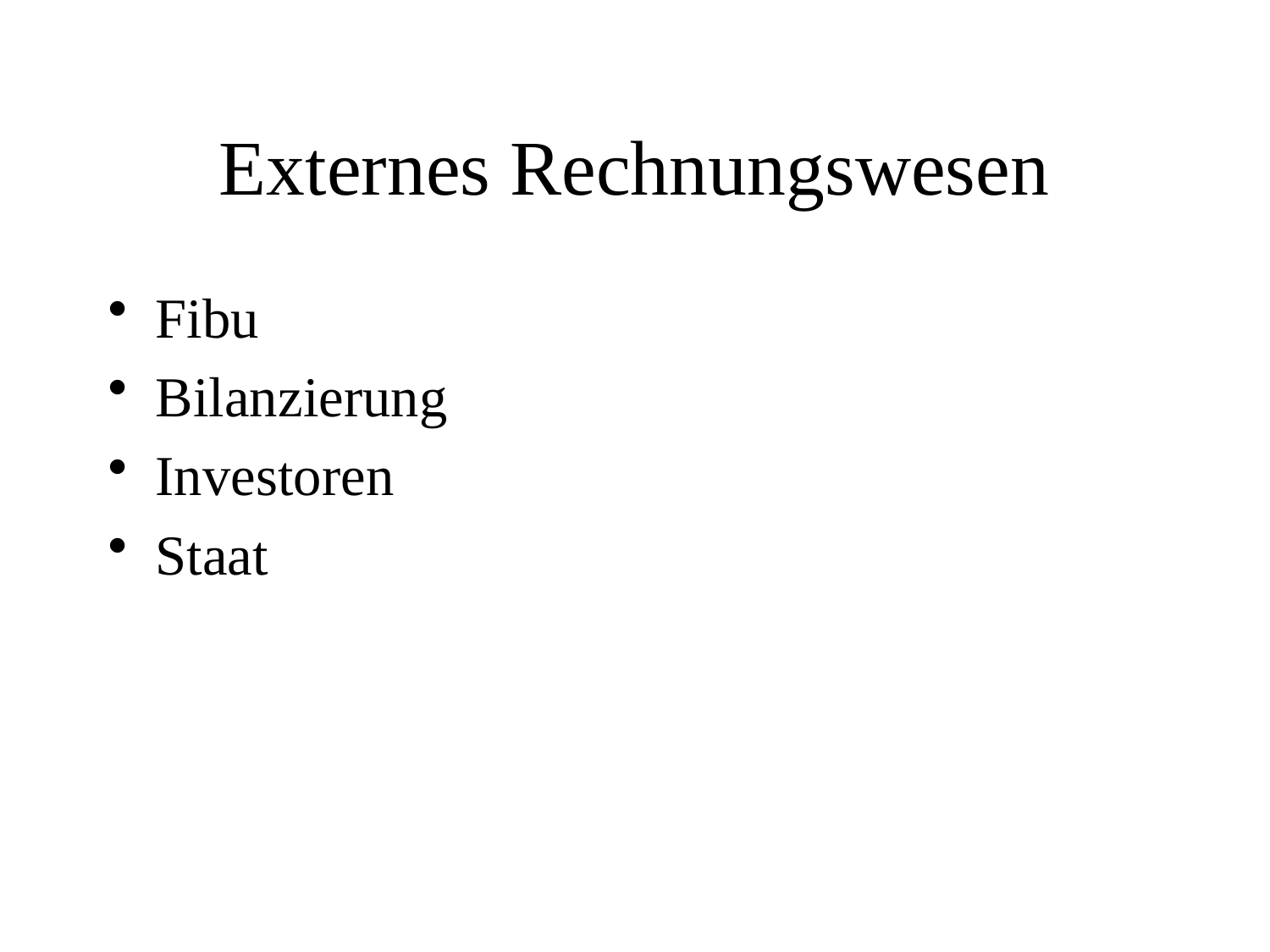

# Externes Rechnungswesen
Fibu
Bilanzierung
Investoren
Staat